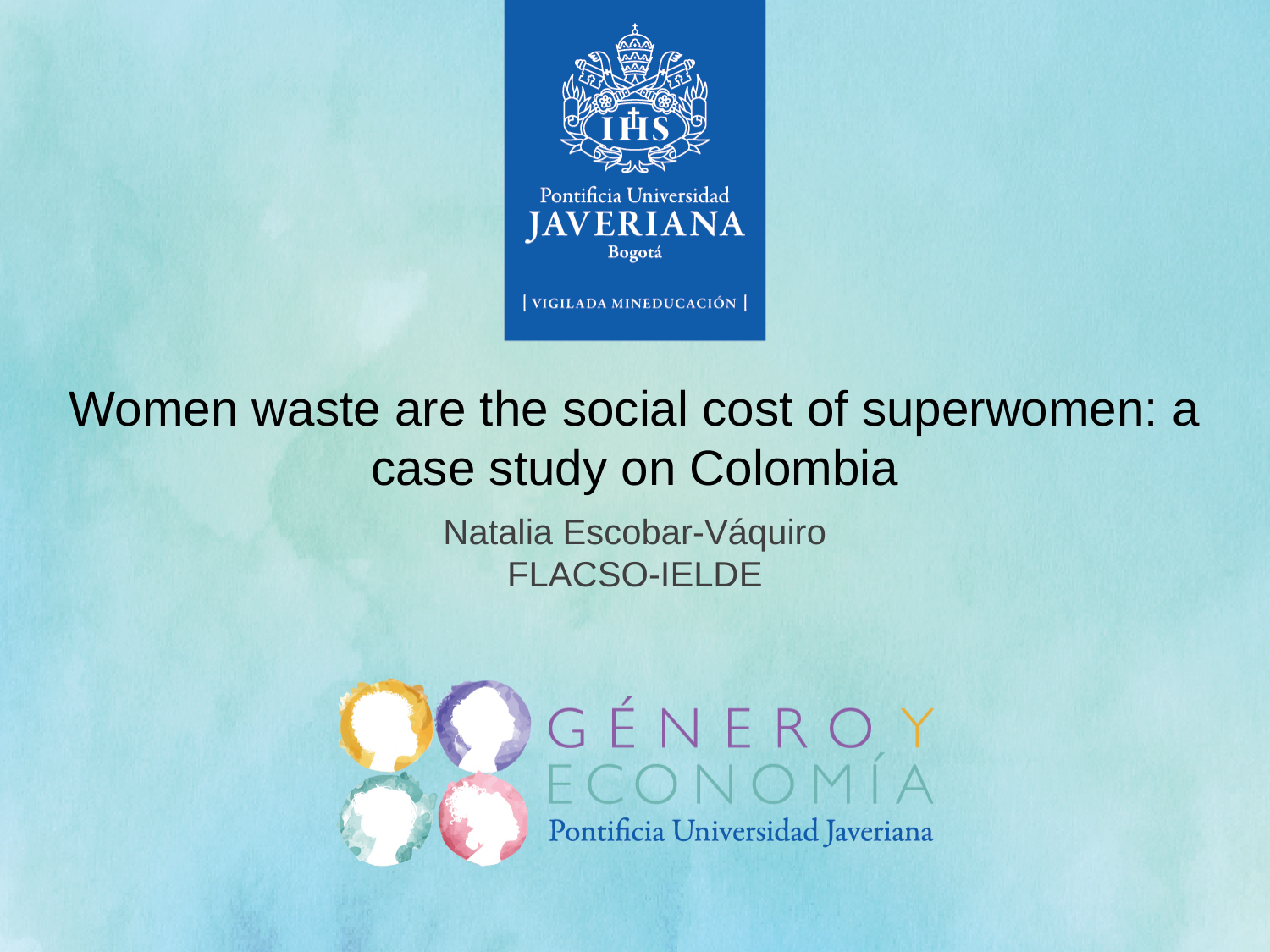

Women waste are the social cost of superwomen: a case study on Colombia
Natalia Escobar-Váquiro
FLACSO-IELDE